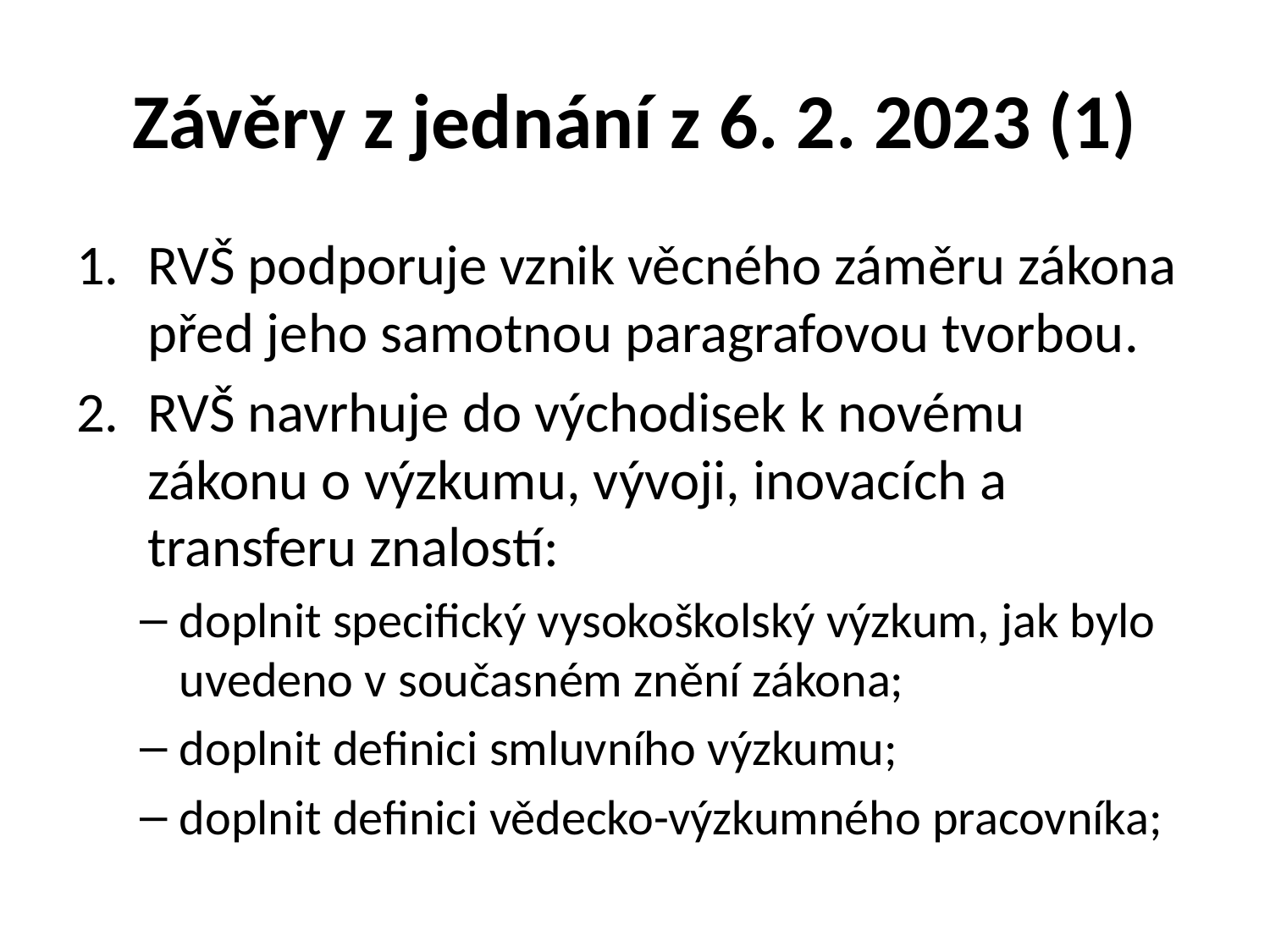

# Závěry z jednání z 6. 2. 2023 (1)
RVŠ podporuje vznik věcného záměru zákona před jeho samotnou paragrafovou tvorbou.
RVŠ navrhuje do východisek k novému zákonu o výzkumu, vývoji, inovacích a transferu znalostí:
doplnit specifický vysokoškolský výzkum, jak bylo uvedeno v současném znění zákona;
doplnit definici smluvního výzkumu;
doplnit definici vědecko-výzkumného pracovníka;